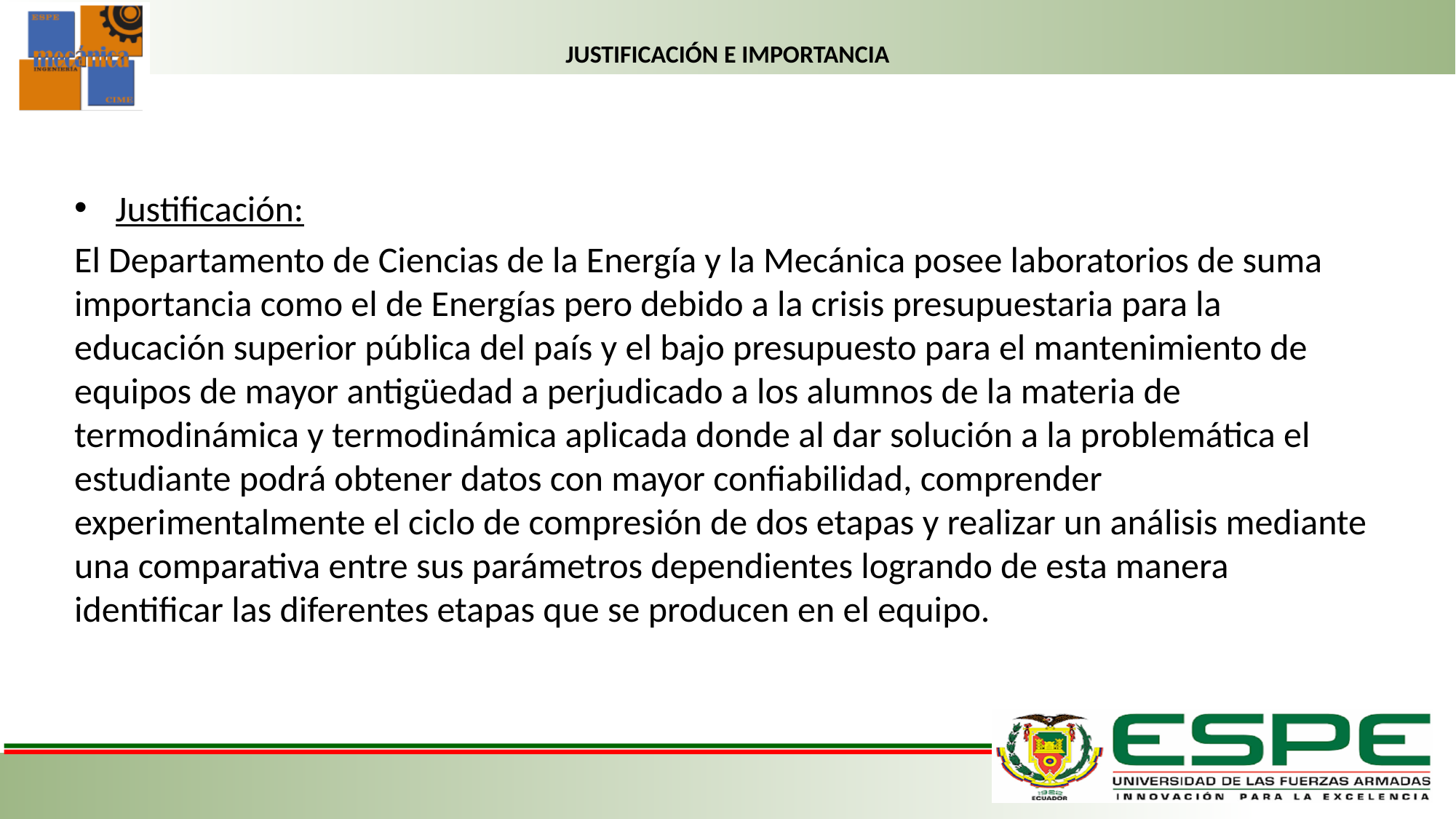

# JUSTIFICACIÓN E IMPORTANCIA
Justificación:
El Departamento de Ciencias de la Energía y la Mecánica posee laboratorios de suma importancia como el de Energías pero debido a la crisis presupuestaria para la educación superior pública del país y el bajo presupuesto para el mantenimiento de equipos de mayor antigüedad a perjudicado a los alumnos de la materia de termodinámica y termodinámica aplicada donde al dar solución a la problemática el estudiante podrá obtener datos con mayor confiabilidad, comprender experimentalmente el ciclo de compresión de dos etapas y realizar un análisis mediante una comparativa entre sus parámetros dependientes logrando de esta manera identificar las diferentes etapas que se producen en el equipo.